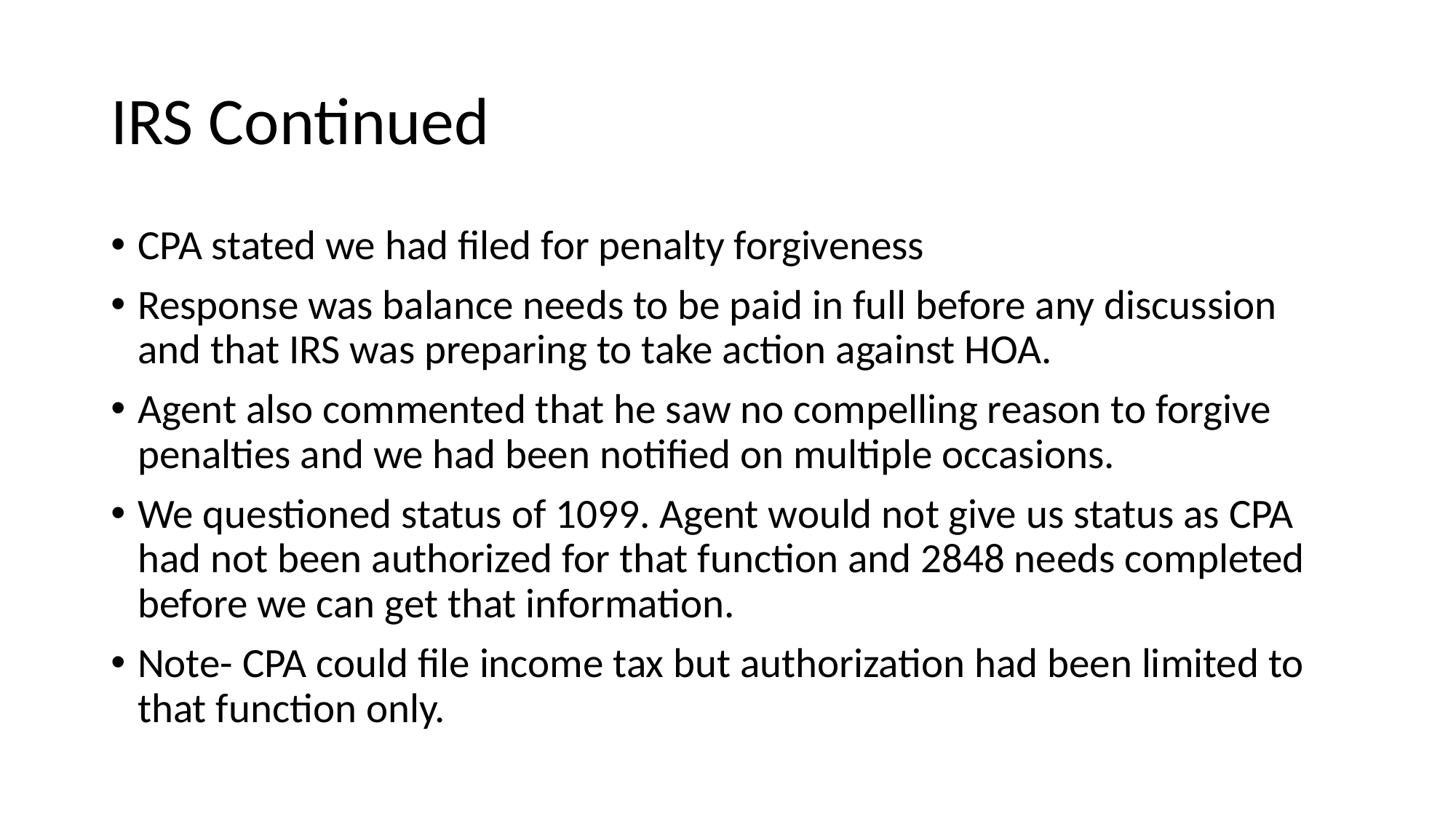

# IRS Continued
CPA stated we had filed for penalty forgiveness
Response was balance needs to be paid in full before any discussion and that IRS was preparing to take action against HOA.
Agent also commented that he saw no compelling reason to forgive penalties and we had been notified on multiple occasions.
We questioned status of 1099. Agent would not give us status as CPA had not been authorized for that function and 2848 needs completed before we can get that information.
Note- CPA could file income tax but authorization had been limited to that function only.